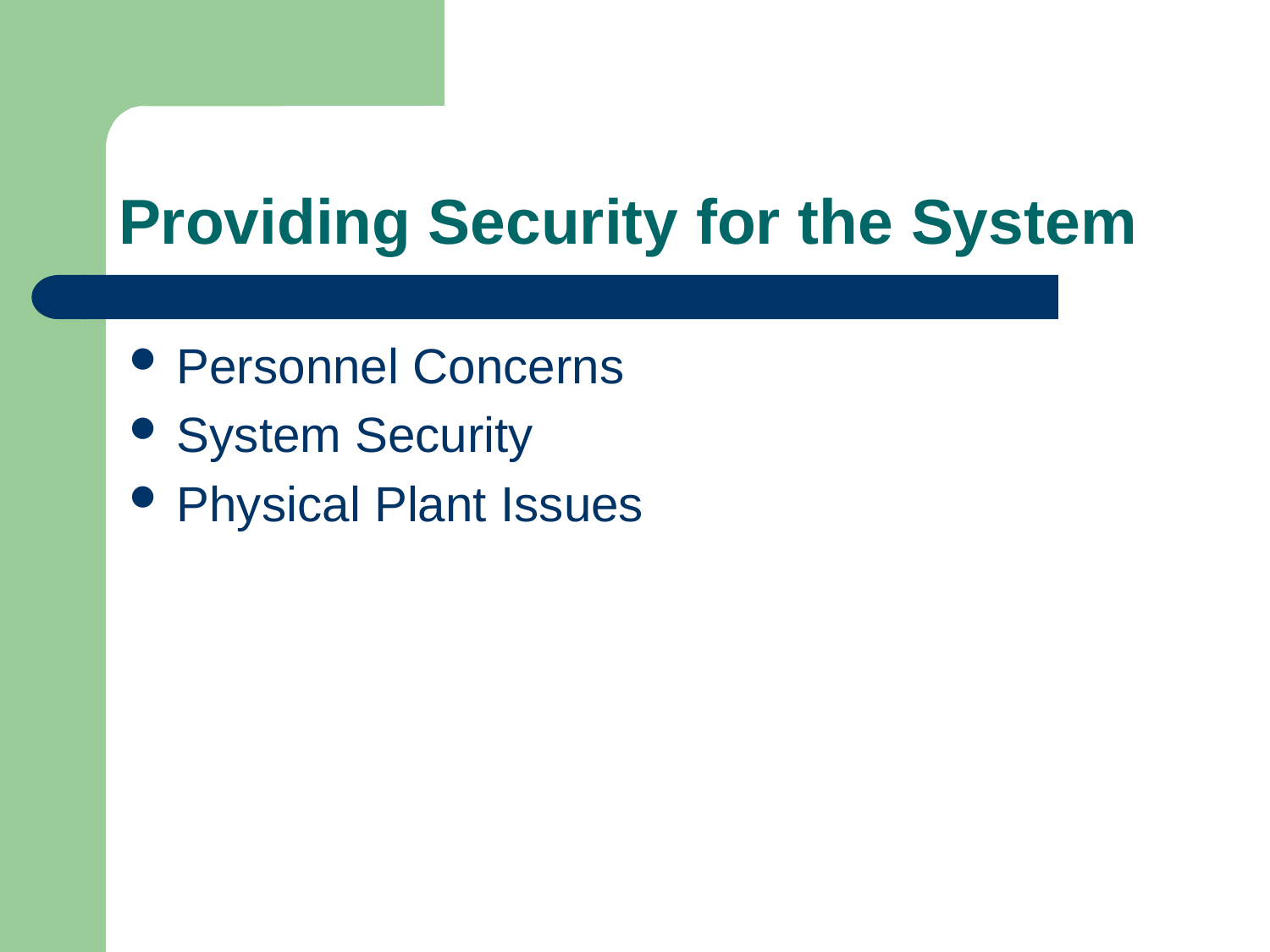

# Providing Security for the System
Personnel Concerns
System Security
Physical Plant Issues